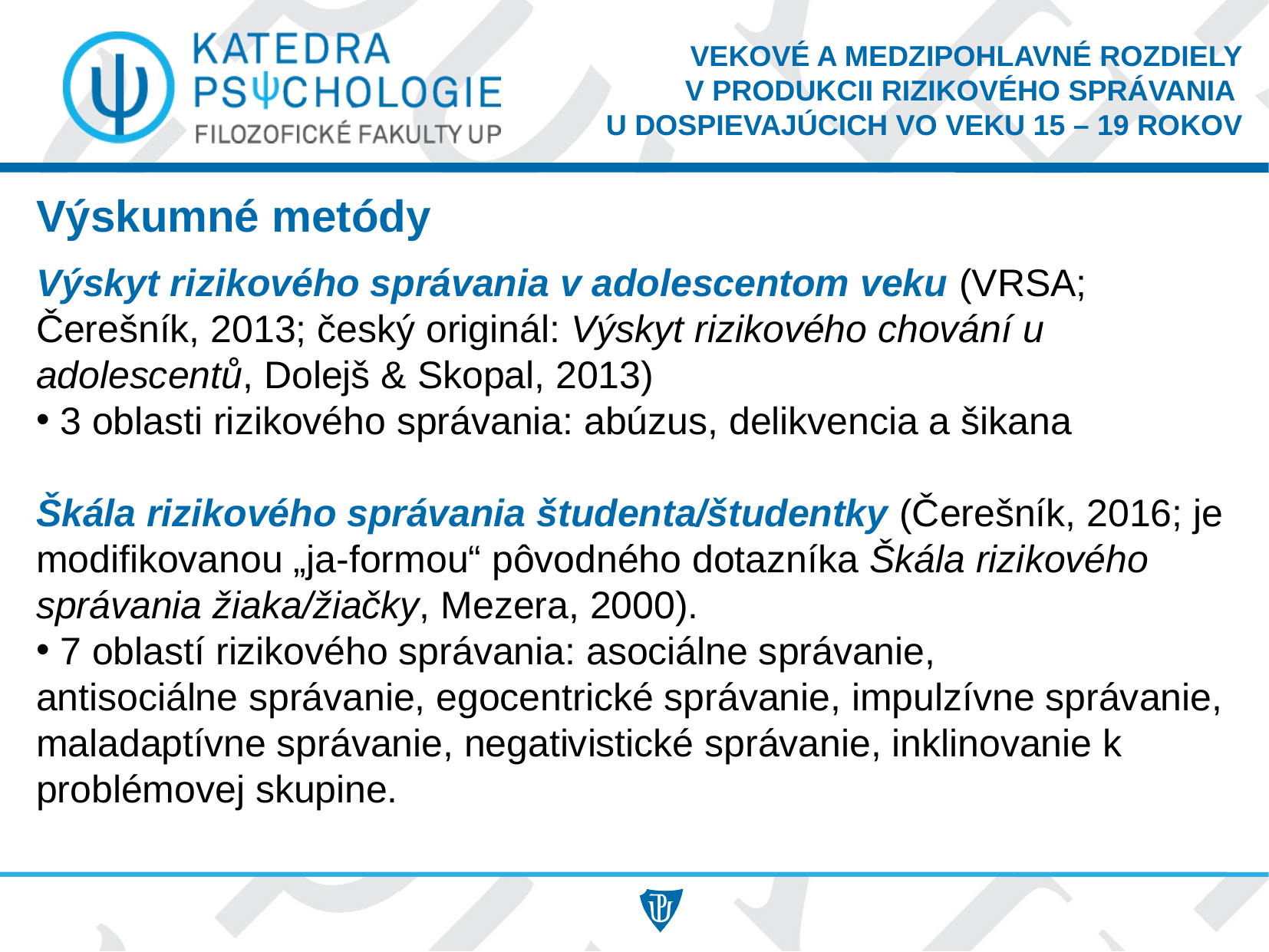

VEKOVÉ A MEDZIPOHLAVNÉ ROZDIELY
V PRODUKCII RIZIKOVÉHO SPRÁVANIA
U DOSPIEVAJÚCICH VO VEKU 15 – 19 ROKOV
# Výskumné metódy
Výskyt rizikového správania v adolescentom veku (VRSA; Čerešník, 2013; český originál: Výskyt rizikového chování u adolescentů, Dolejš & Skopal, 2013)
 3 oblasti rizikového správania: abúzus, delikvencia a šikana

Škála rizikového správania študenta/študentky (Čerešník, 2016; je modifikovanou „ja-formou“ pôvodného dotazníka Škála rizikového správania žiaka/žiačky, Mezera, 2000).
 7 oblastí rizikového správania: asociálne správanie,
antisociálne správanie, egocentrické správanie, impulzívne správanie, maladaptívne správanie, negativistické správanie, inklinovanie k problémovej skupine.